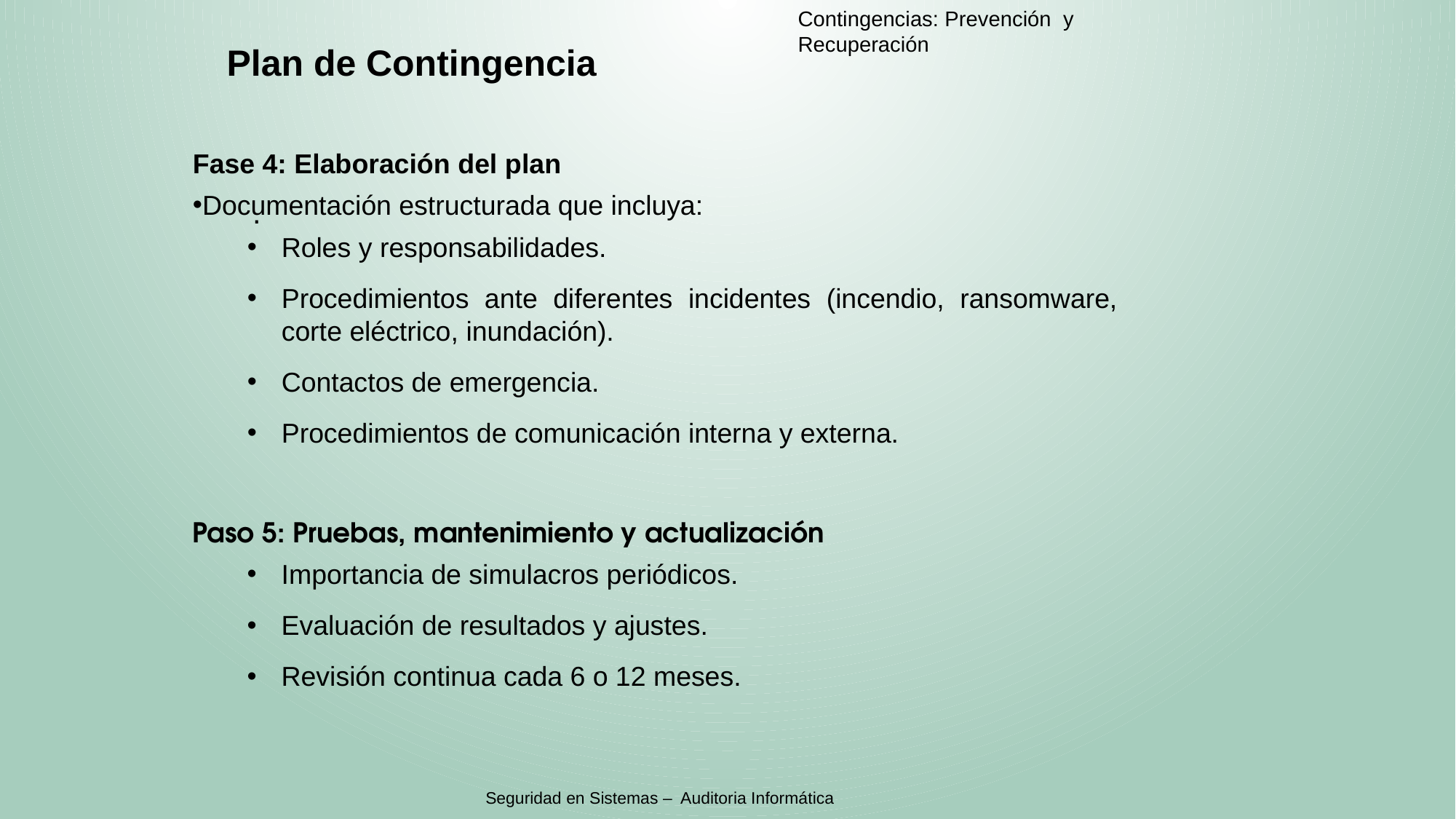

Contingencias: Prevención  y Recuperación

Plan de Contingencia

Fase 4: Elaboración del plan
Documentación estructurada que incluya:
Roles y responsabilidades.
Procedimientos ante diferentes incidentes (incendio, ransomware, corte eléctrico, inundación).
Contactos de emergencia.
Procedimientos de comunicación interna y externa.
.
Paso 5: Pruebas, mantenimiento y actualización
Importancia de simulacros periódicos.
Evaluación de resultados y ajustes.
Revisión continua cada 6 o 12 meses.
Seguridad en Sistemas –  Auditoria Informática